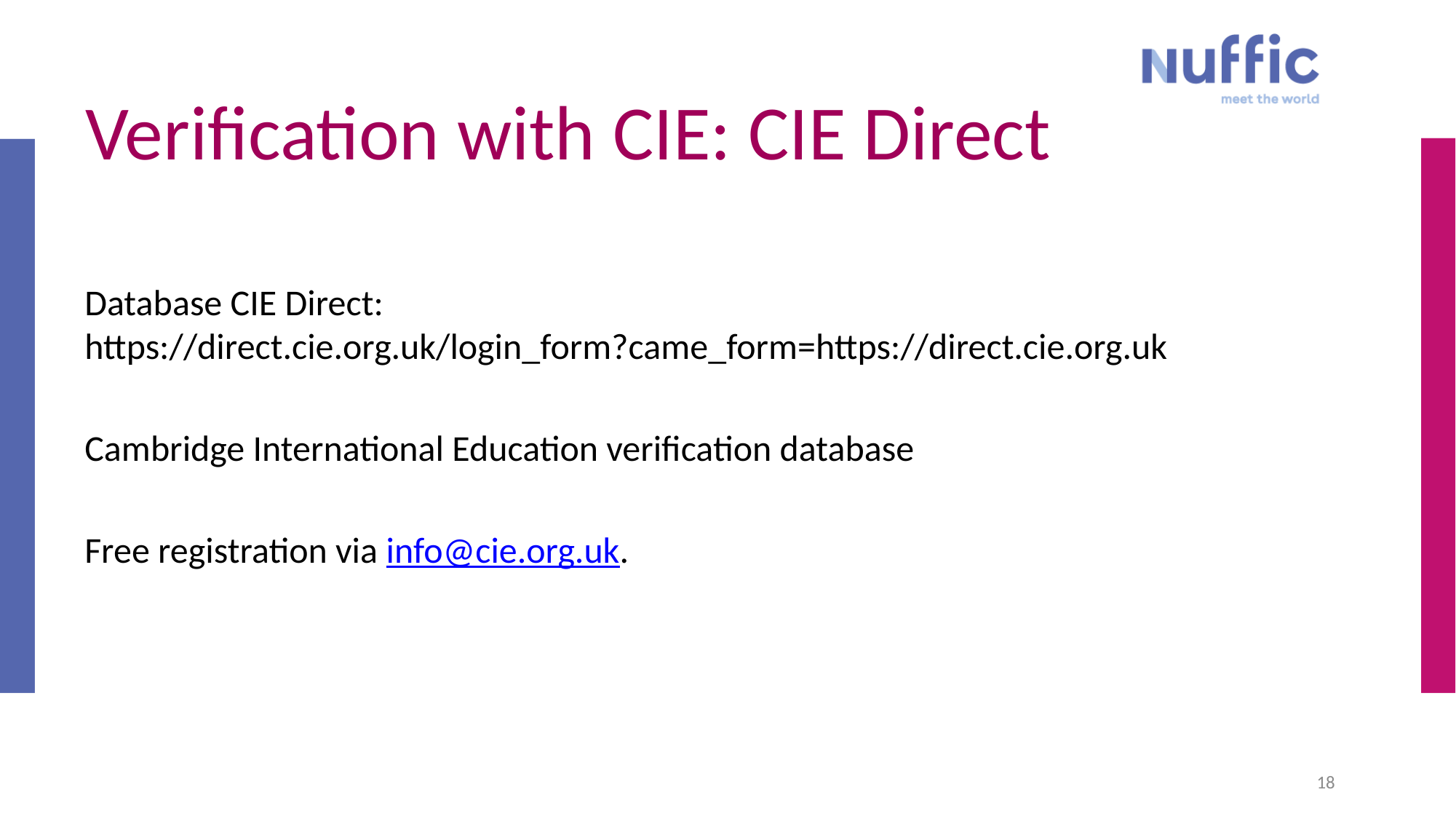

18
# Verification with CIE: CIE Direct

Database CIE Direct: https://direct.cie.org.uk/login_form?came_form=https://direct.cie.org.uk

Cambridge International Education verification database

Free registration via info@cie.org.uk.